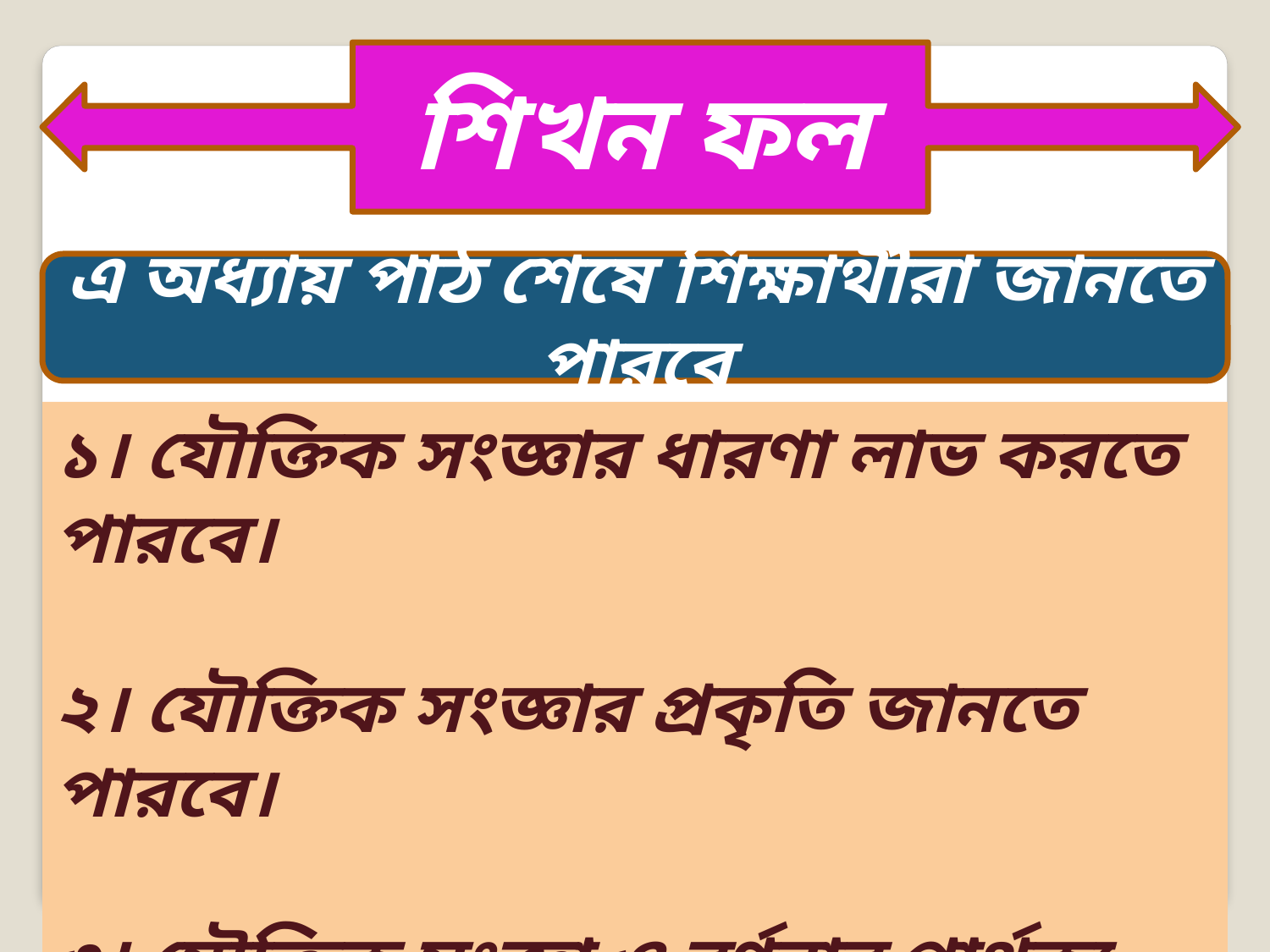

শিখন ফল
এ অধ্যায় পাঠ শেষে শিক্ষার্থীরা জানতে পারবে
১। যৌক্তিক সংজ্ঞার ধারণা লাভ করতে পারবে।

২। যৌক্তিক সংজ্ঞার প্রকৃতি জানতে পারবে।

৩। যৌক্তিক সংজ্ঞা ও বর্ণনার পার্থক্য করতে পারবে।